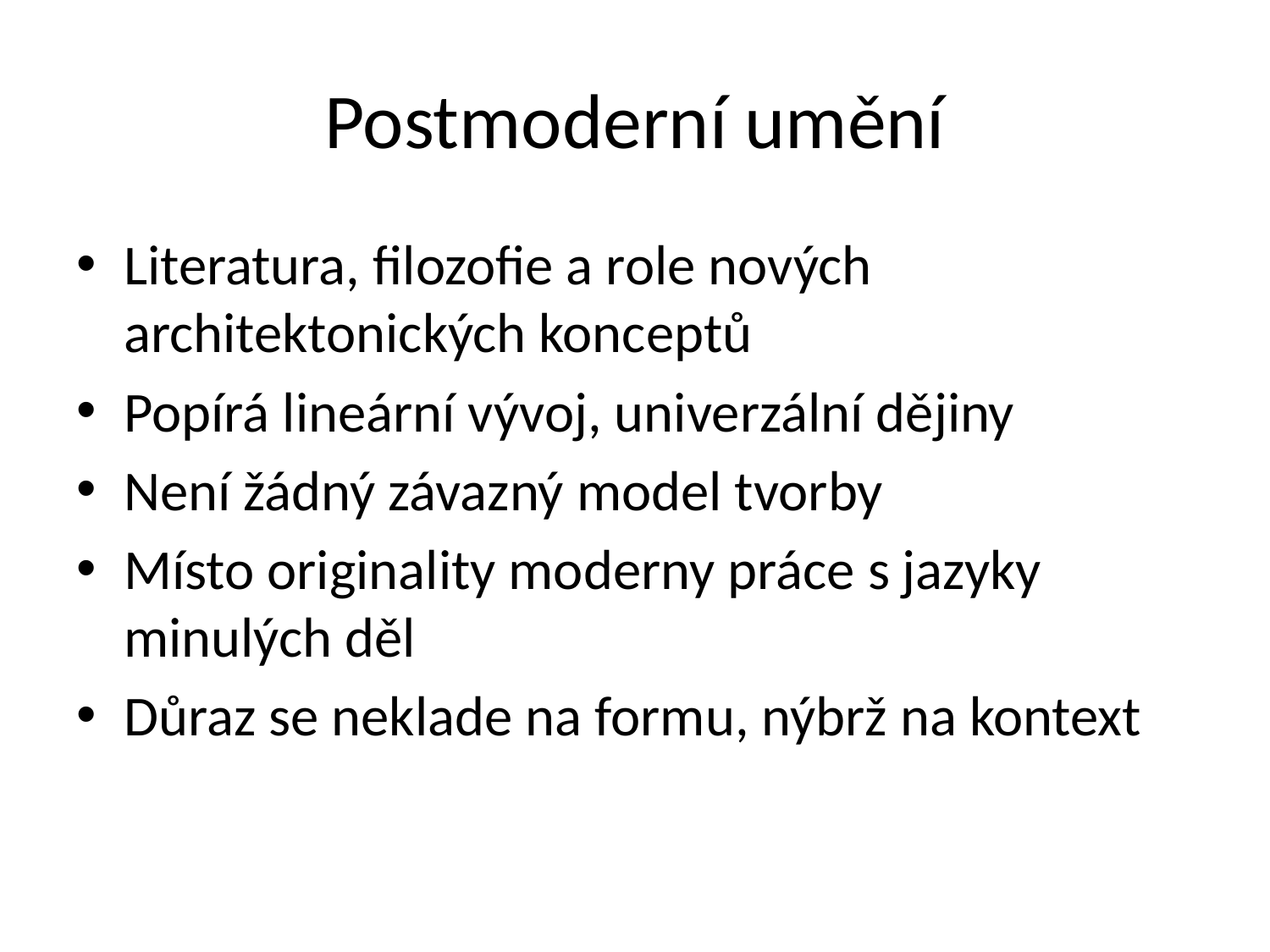

# Postmoderní umění
Literatura, filozofie a role nových architektonických konceptů
Popírá lineární vývoj, univerzální dějiny
Není žádný závazný model tvorby
Místo originality moderny práce s jazyky minulých děl
Důraz se neklade na formu, nýbrž na kontext